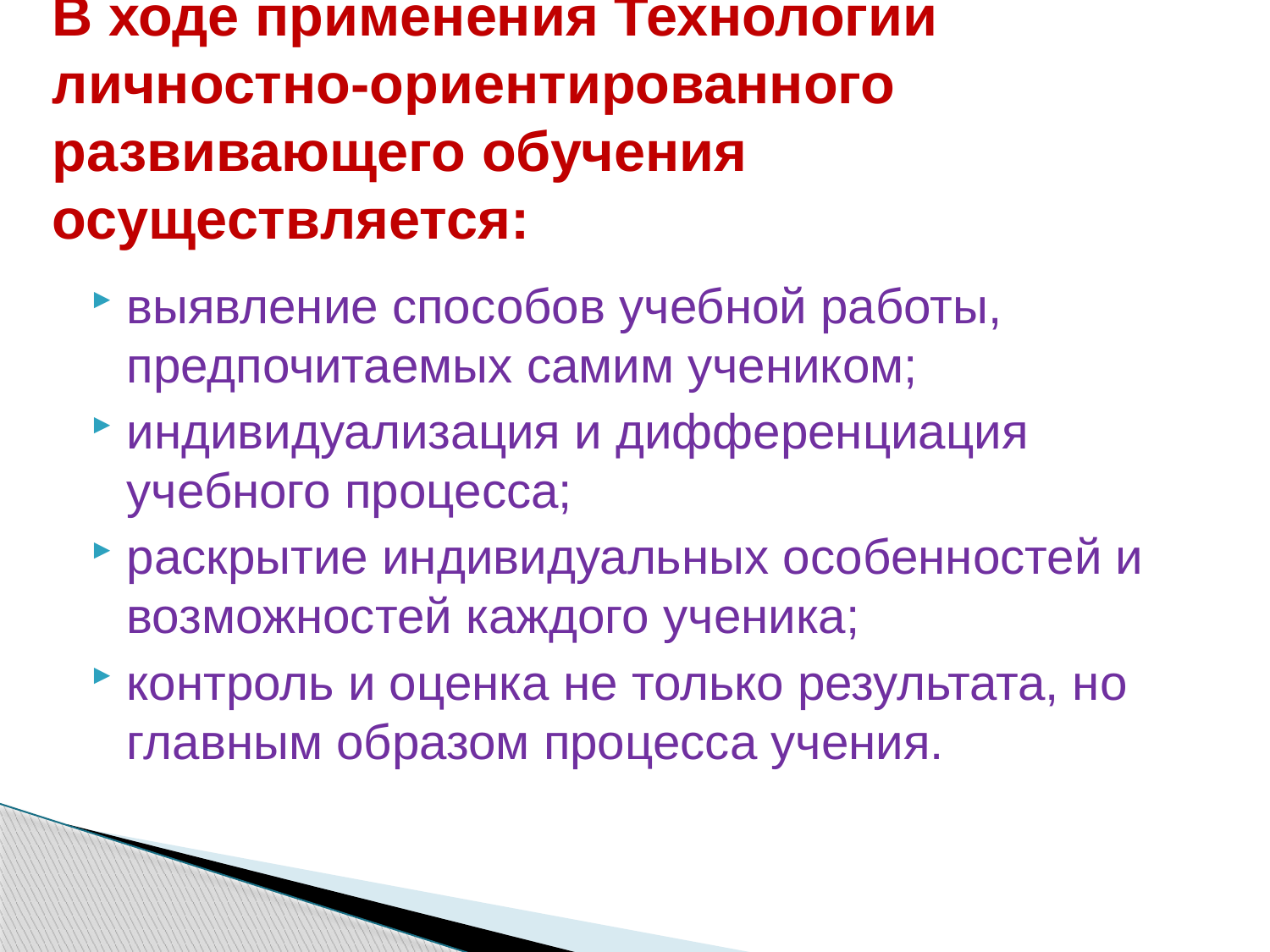

# В ходе применения Технологии личностно-ориентированного развивающего обучения осуществляется:
выявление способов учебной работы, предпочитаемых самим учеником;
индивидуализация и дифференциация учебного процесса;
раскрытие индивидуальных особенностей и возможностей каждого ученика;
контроль и оценка не только результата, но главным образом процесса учения.